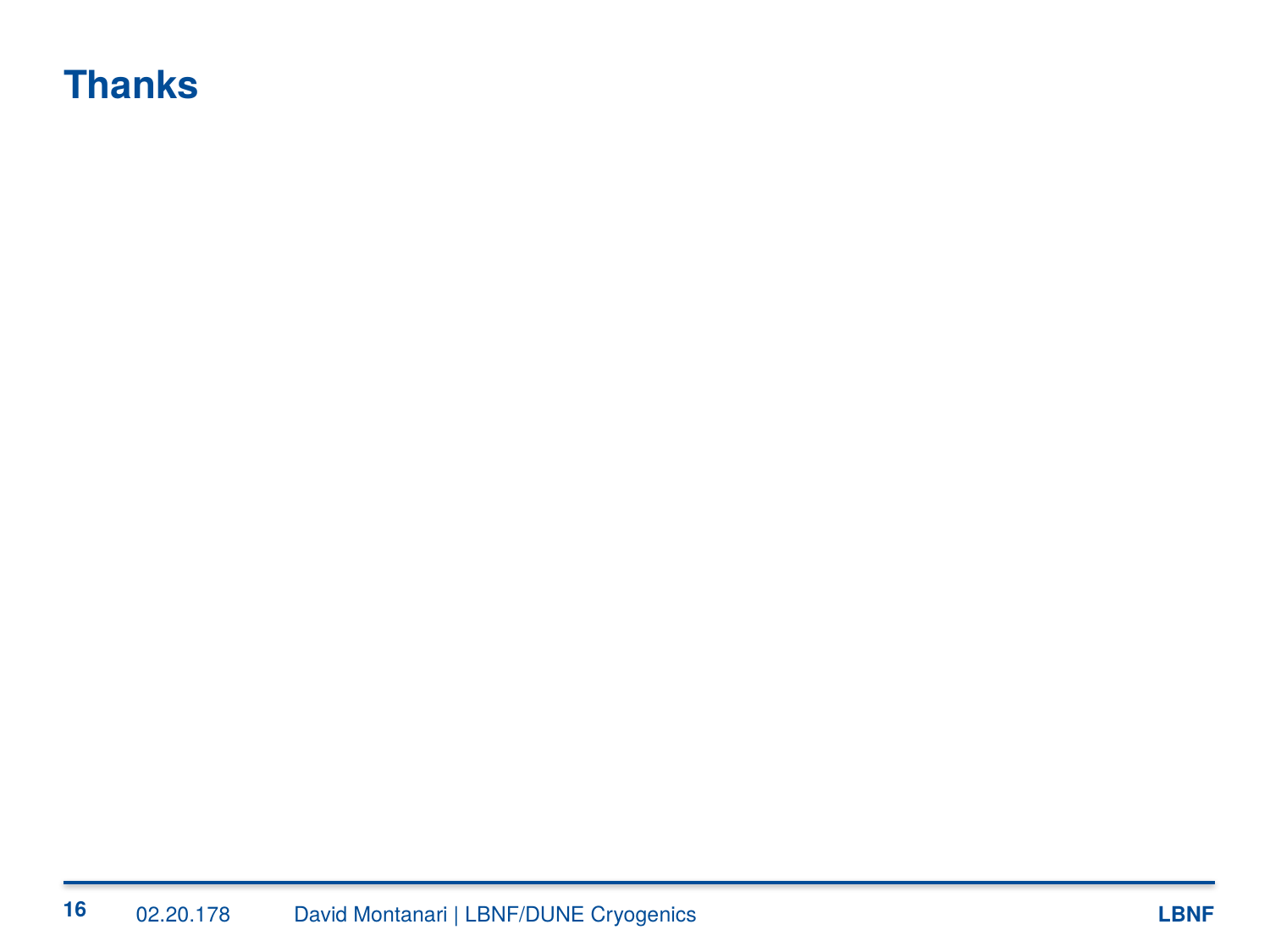

# Thanks

16
02.20.178
David Montanari | LBNF/DUNE Cryogenics